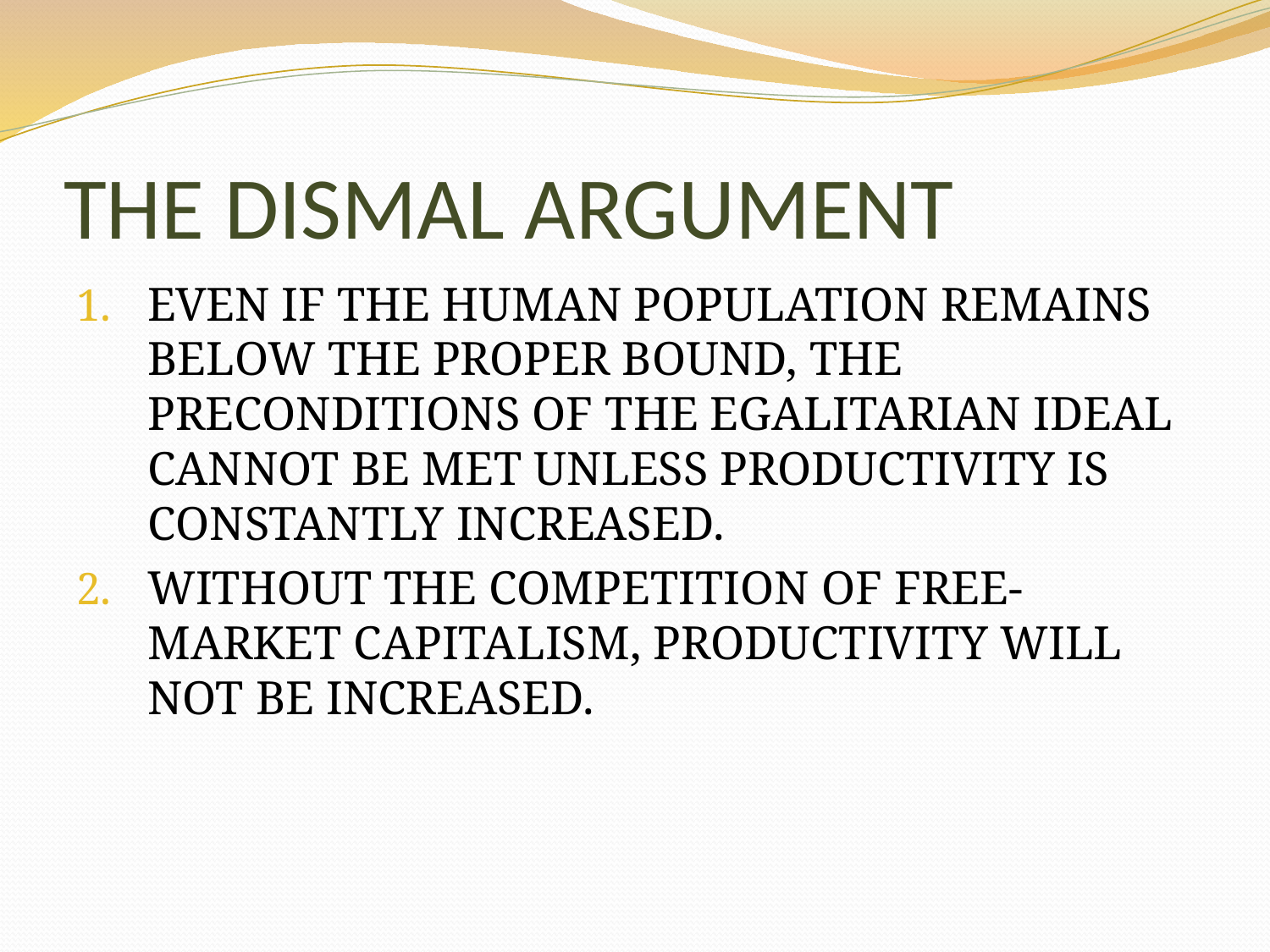

# THE DISMAL ARGUMENT
EVEN IF THE HUMAN POPULATION REMAINS BELOW THE PROPER BOUND, THE PRECONDITIONS OF THE EGALITARIAN IDEAL CANNOT BE MET UNLESS PRODUCTIVITY IS CONSTANTLY INCREASED.
WITHOUT THE COMPETITION OF FREE-MARKET CAPITALISM, PRODUCTIVITY WILL NOT BE INCREASED.